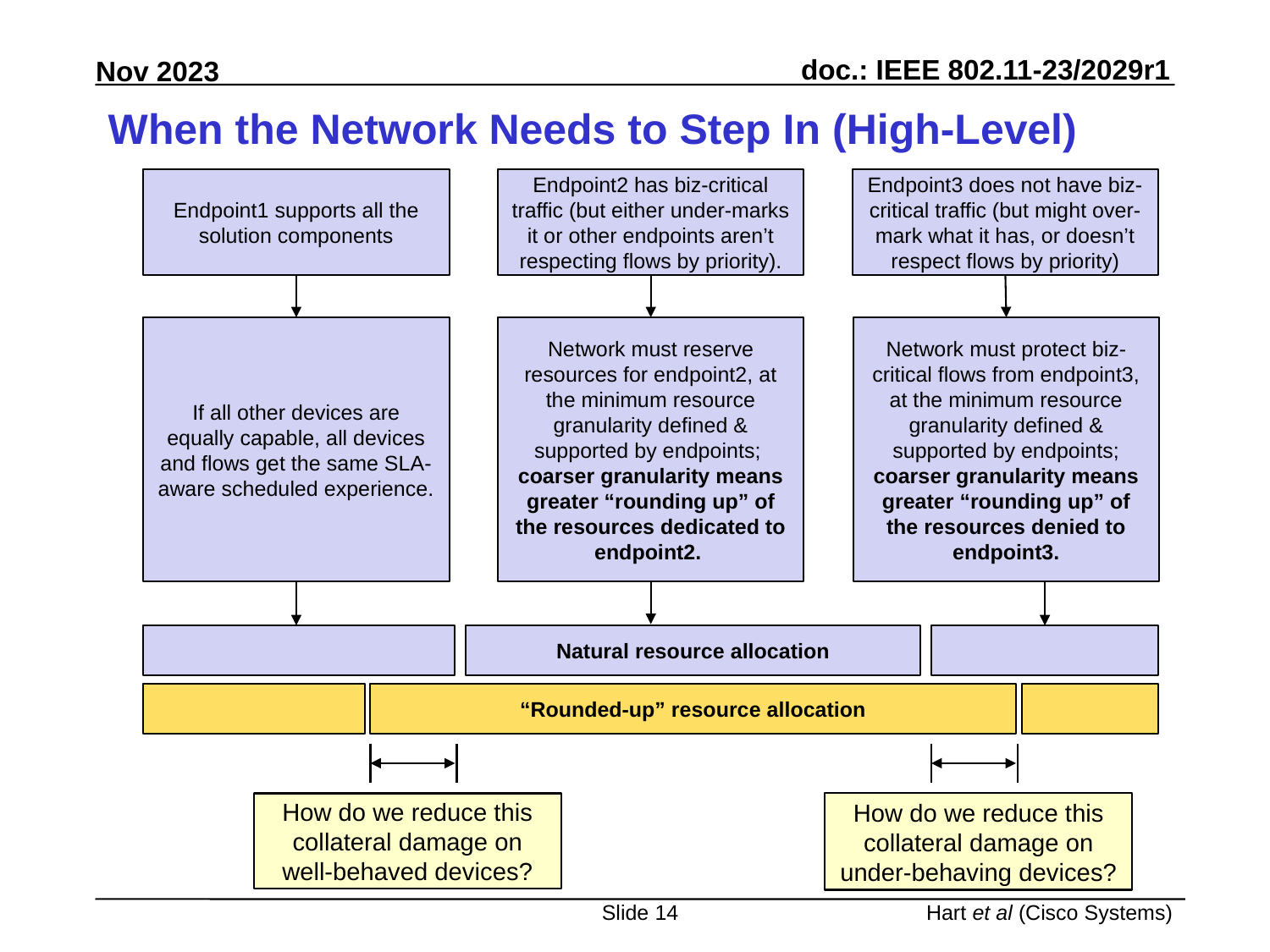

# When the Network Needs to Step In (High-Level)
Endpoint1 supports all the solution components
Endpoint2 has biz-critical traffic (but either under-marks it or other endpoints aren’t respecting flows by priority).
Endpoint3 does not have biz-critical traffic (but might over-mark what it has, or doesn’t respect flows by priority)
If all other devices are equally capable, all devices and flows get the same SLA-aware scheduled experience.
Network must reserve resources for endpoint2, at the minimum resource granularity defined & supported by endpoints;
coarser granularity means greater “rounding up” of the resources dedicated to endpoint2.
Network must protect biz-critical flows from endpoint3, at the minimum resource granularity defined & supported by endpoints; coarser granularity means greater “rounding up” of the resources denied to endpoint3.

Natural resource allocation

“Rounded-up” resource allocation

How do we reduce this collateral damage on well-behaved devices?
How do we reduce this collateral damage on under-behaving devices?
Slide 14
Hart et al (Cisco Systems)